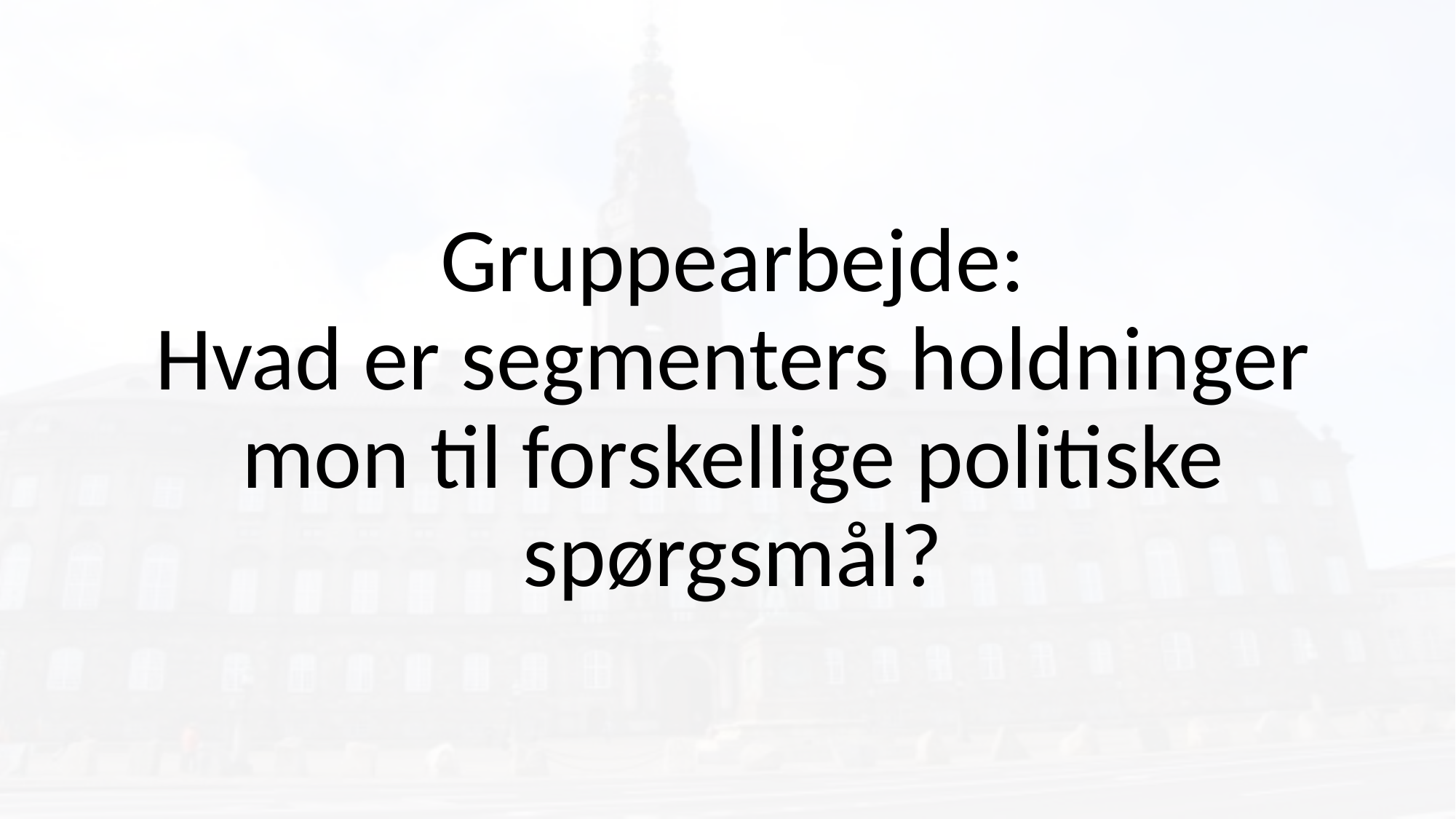

# Gruppearbejde: Hvad er segmenters holdninger mon til forskellige politiske spørgsmål?